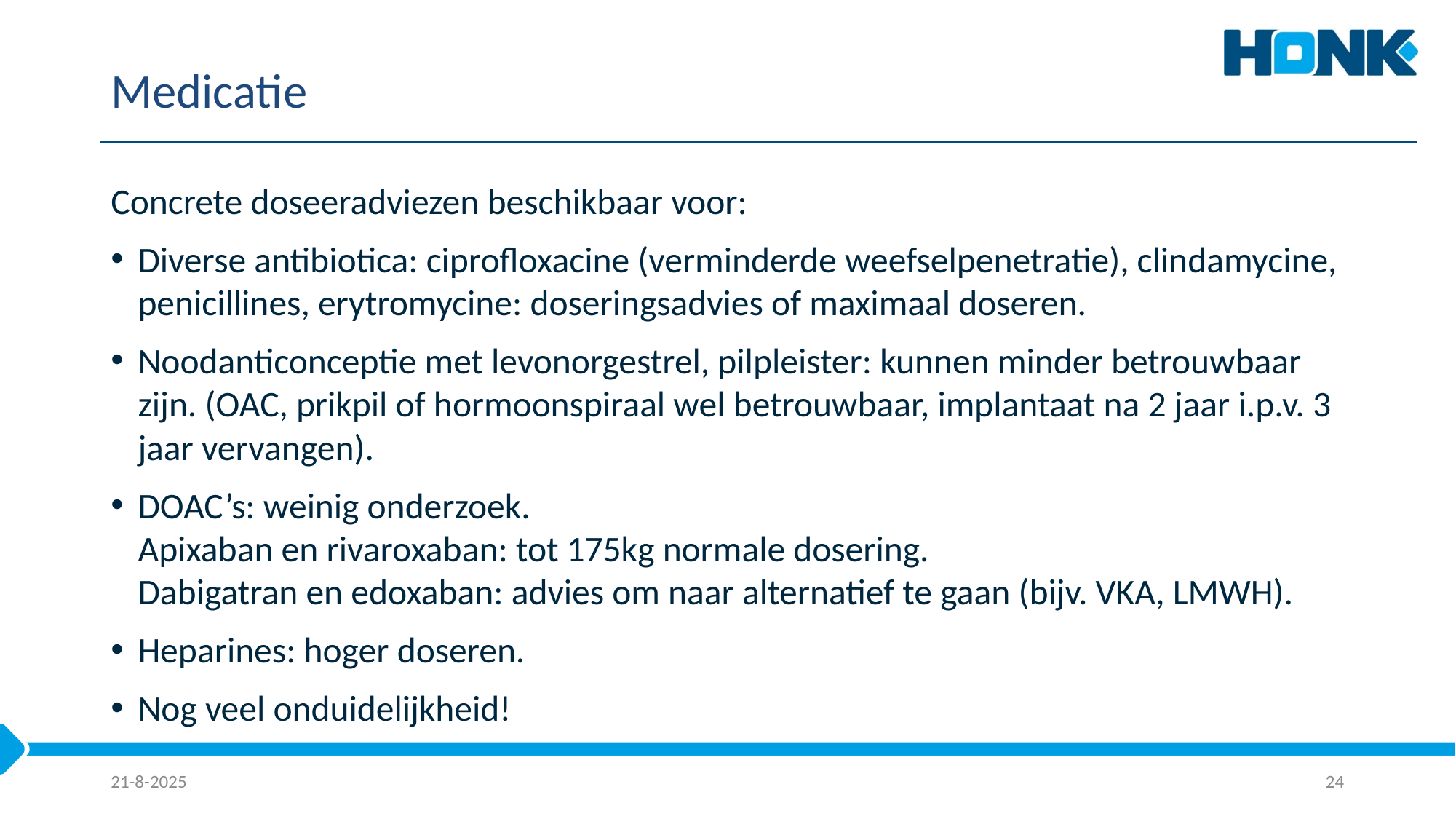

# Medicatie
Concrete doseeradviezen beschikbaar voor:
Diverse antibiotica: ciprofloxacine (verminderde weefselpenetratie), clindamycine, penicillines, erytromycine: doseringsadvies of maximaal doseren.
Noodanticonceptie met levonorgestrel, pilpleister: kunnen minder betrouwbaar zijn. (OAC, prikpil of hormoonspiraal wel betrouwbaar, implantaat na 2 jaar i.p.v. 3 jaar vervangen).
DOAC’s: weinig onderzoek.
Apixaban en rivaroxaban: tot 175kg normale dosering.
Dabigatran en edoxaban: advies om naar alternatief te gaan (bijv. VKA, LMWH).
Heparines: hoger doseren.
Nog veel onduidelijkheid!

21-8-2025
24